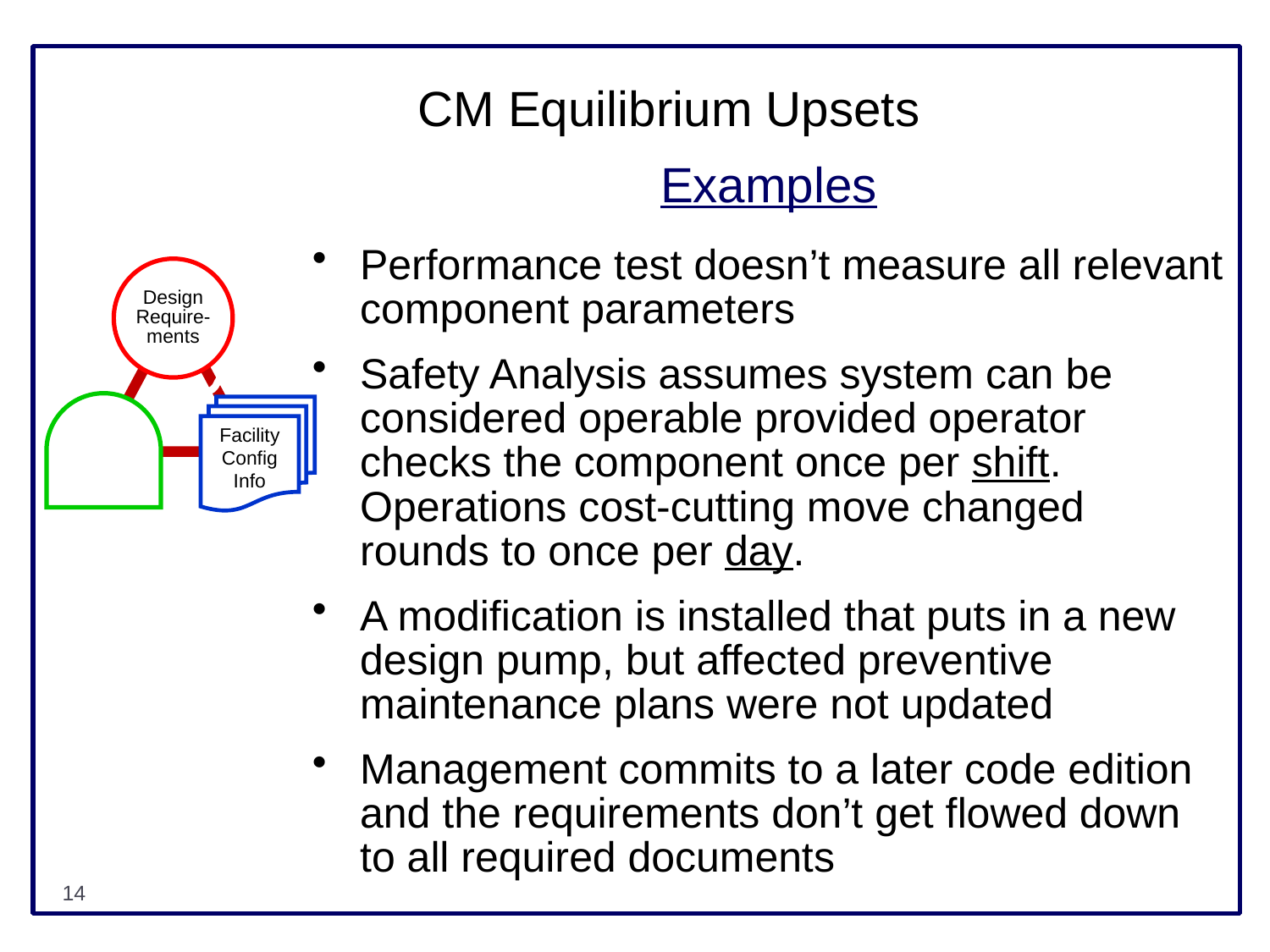

CM Equilibrium Upsets
Examples
Performance test doesn’t measure all relevant component parameters
Safety Analysis assumes system can be considered operable provided operator checks the component once per shift. Operations cost-cutting move changed rounds to once per day.
A modification is installed that puts in a new design pump, but affected preventive maintenance plans were not updated
Management commits to a later code edition and the requirements don’t get flowed down to all required documents
Design
Require-ments

Facility
Config
Info
14